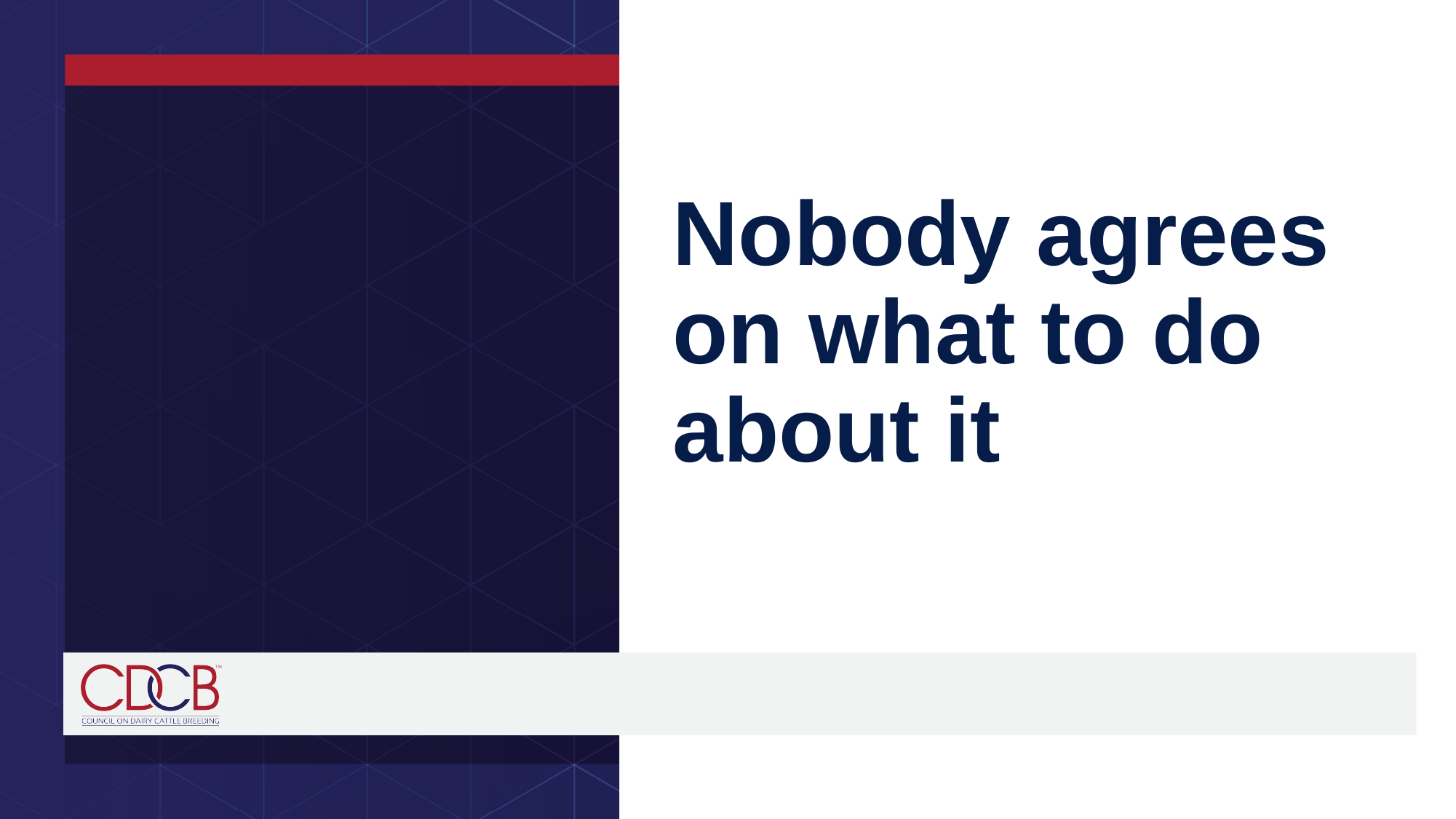

# Nobody agrees on what to do about it